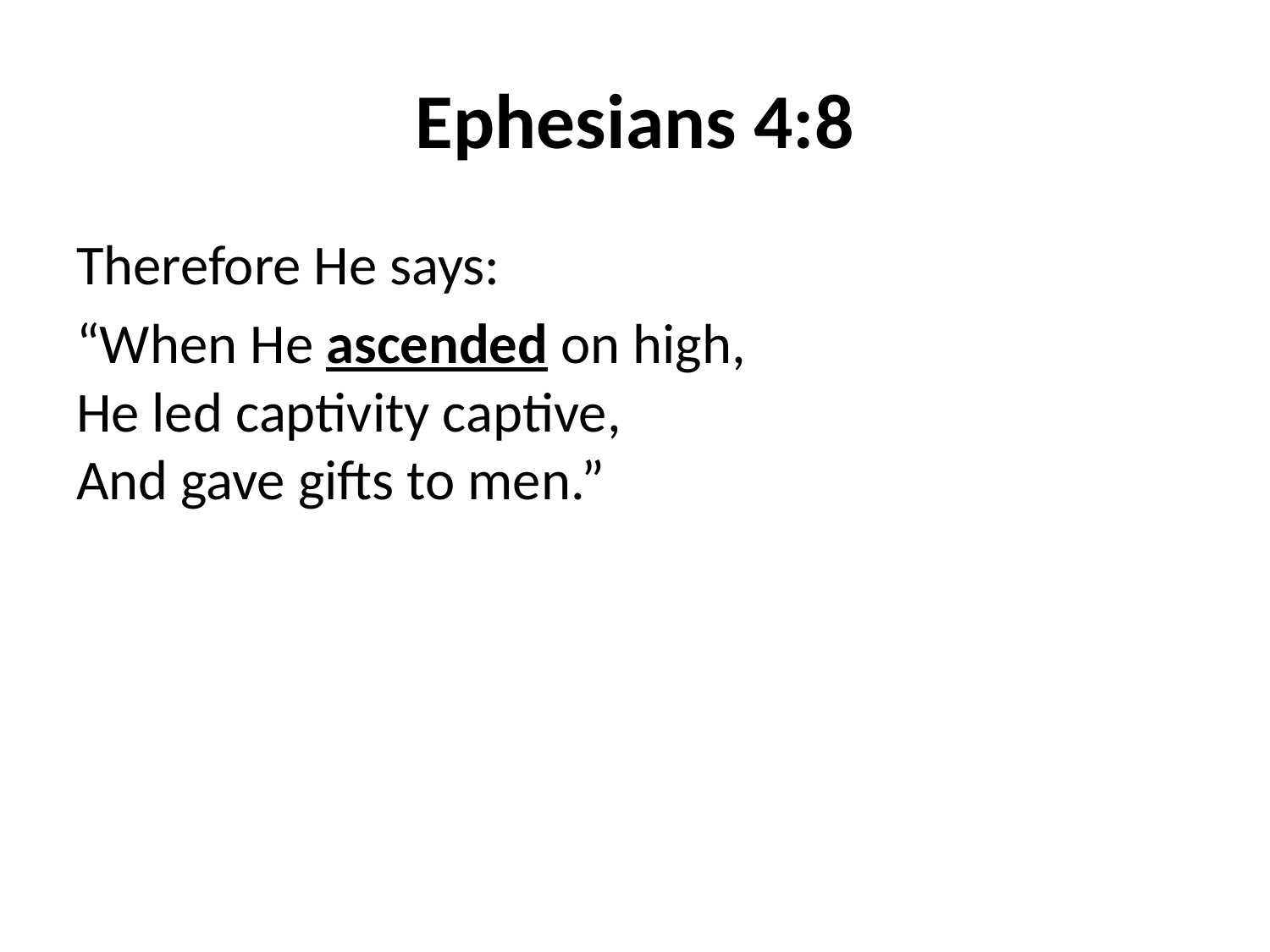

# Ephesians 4:8
Therefore He says:
“When He ascended on high,
He led captivity captive,
And gave gifts to men.”